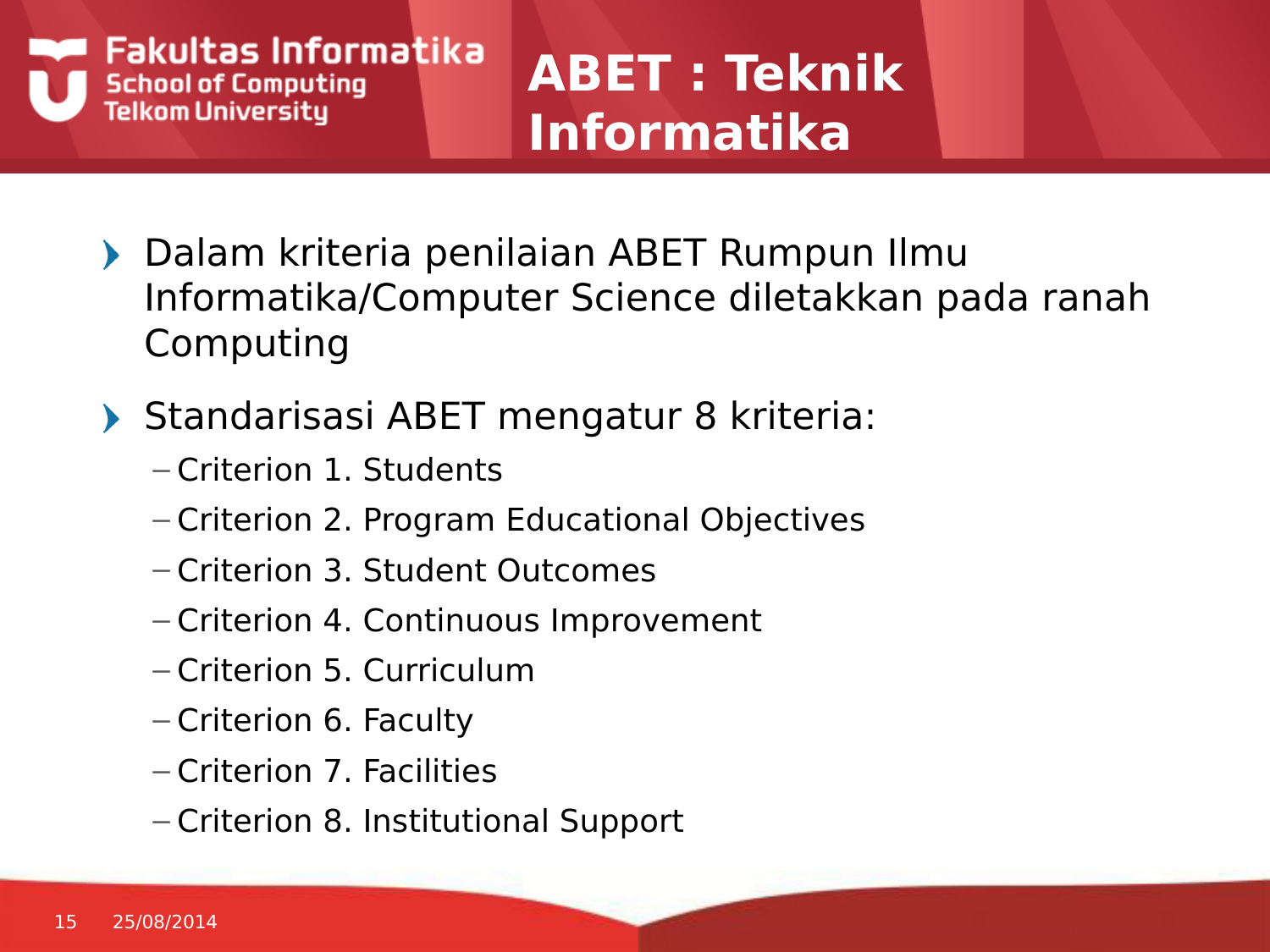

# ABET : Teknik Informatika
Dalam kriteria penilaian ABET Rumpun Ilmu Informatika/Computer Science diletakkan pada ranah Computing
Standarisasi ABET mengatur 8 kriteria:
Criterion 1. Students
Criterion 2. Program Educational Objectives
Criterion 3. Student Outcomes
Criterion 4. Continuous Improvement
Criterion 5. Curriculum
Criterion 6. Faculty
Criterion 7. Facilities
Criterion 8. Institutional Support

15
25/08/2014